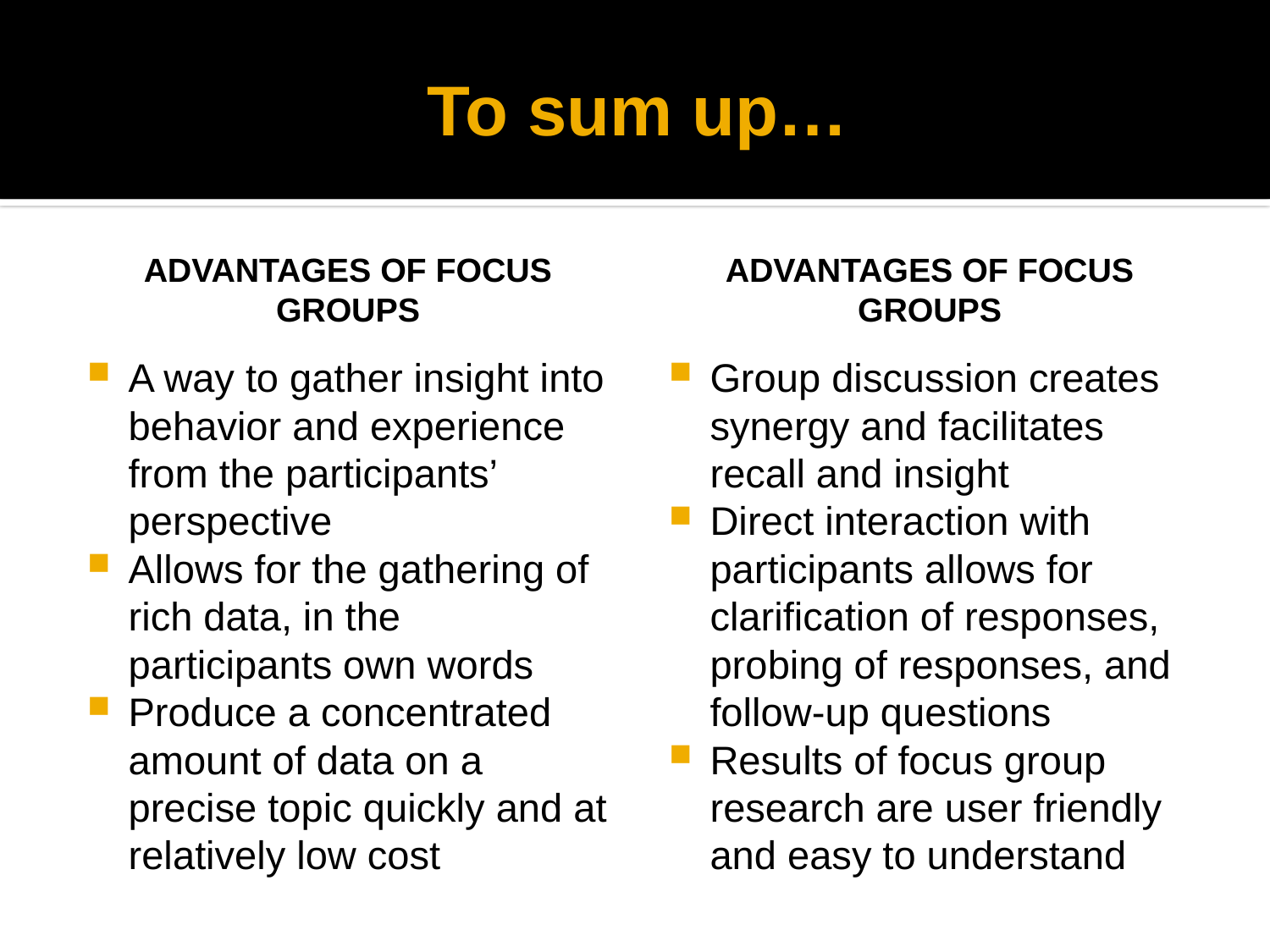

# To sum up…
Advantages of focus groups
Advantages of focus groups
A way to gather insight into behavior and experience from the participants’ perspective
Allows for the gathering of rich data, in the participants own words
Produce a concentrated amount of data on a precise topic quickly and at relatively low cost
Group discussion creates synergy and facilitates recall and insight
Direct interaction with participants allows for clarification of responses, probing of responses, and  follow-up questions
Results of focus group research are user friendly and easy to understand